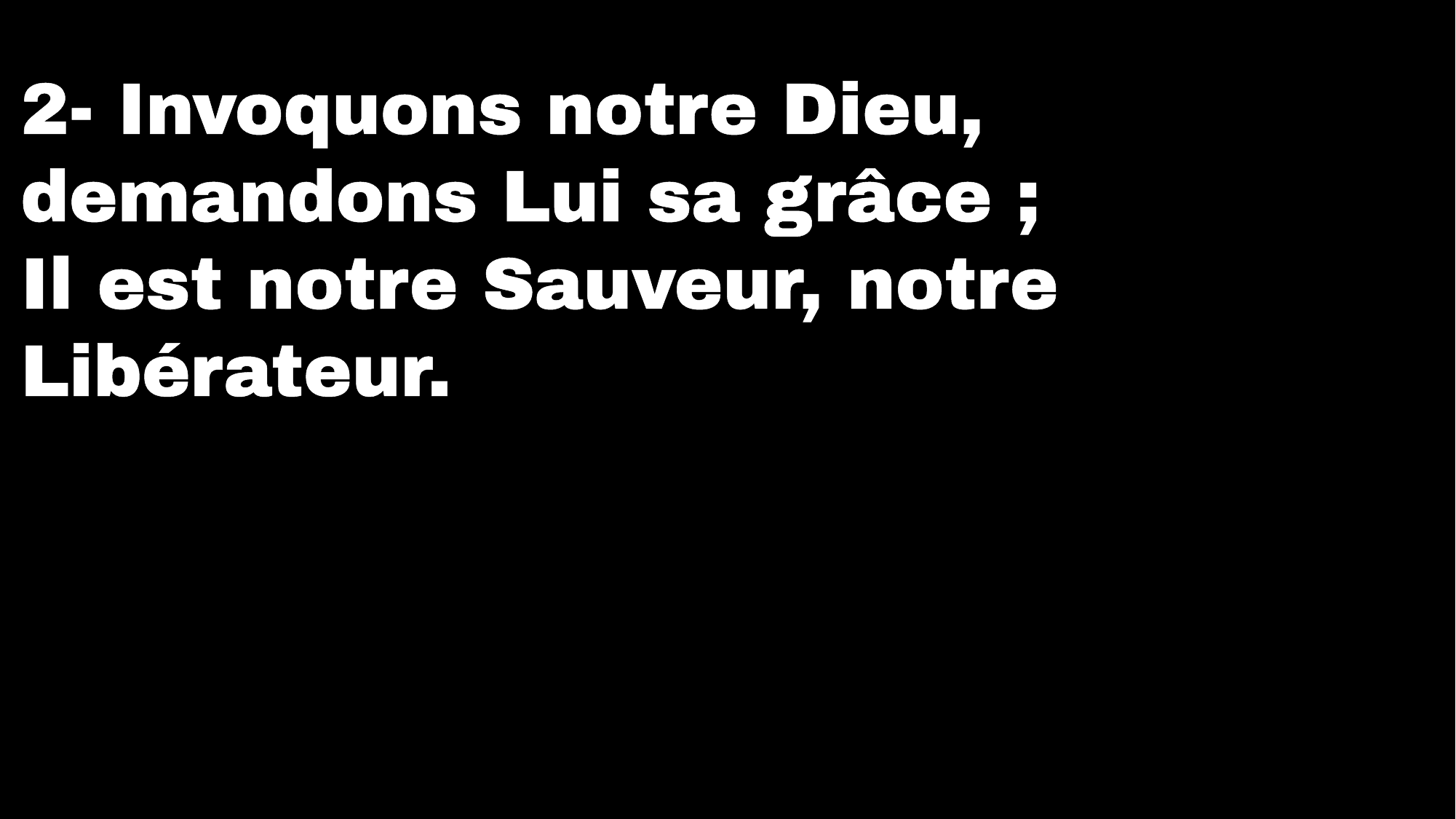

2- Invoquons notre Dieu, demandons Lui sa grâce ;
Il est notre Sauveur, notre Libérateur.